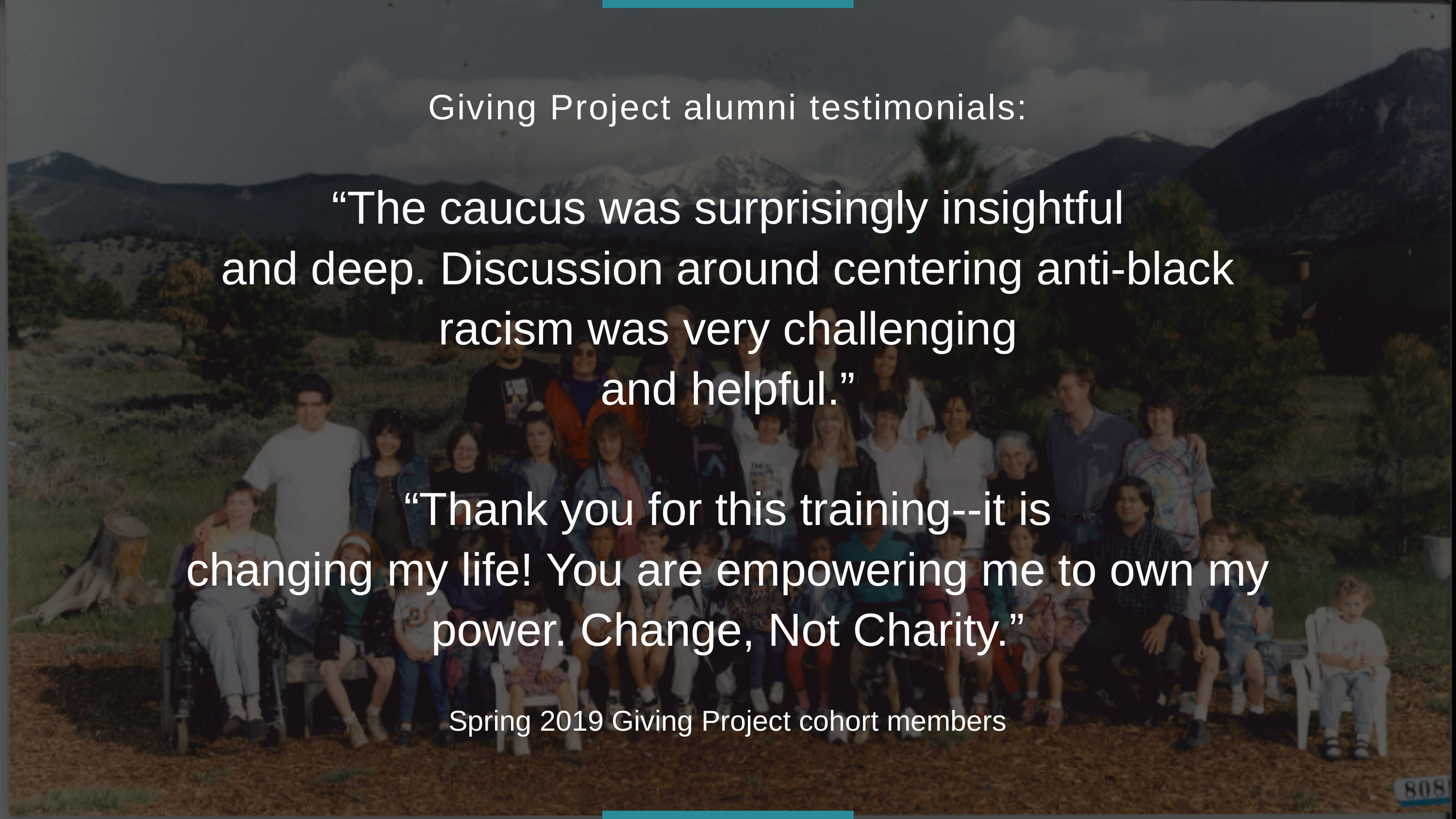

Giving Project alumni testimonials:
“The caucus was surprisingly insightful
and deep. Discussion around centering anti-black racism was very challenging
and helpful.”

“Thank you for this training--it is
changing my life! You are empowering me to own my power. Change, Not Charity.”
Spring 2019 Giving Project cohort members